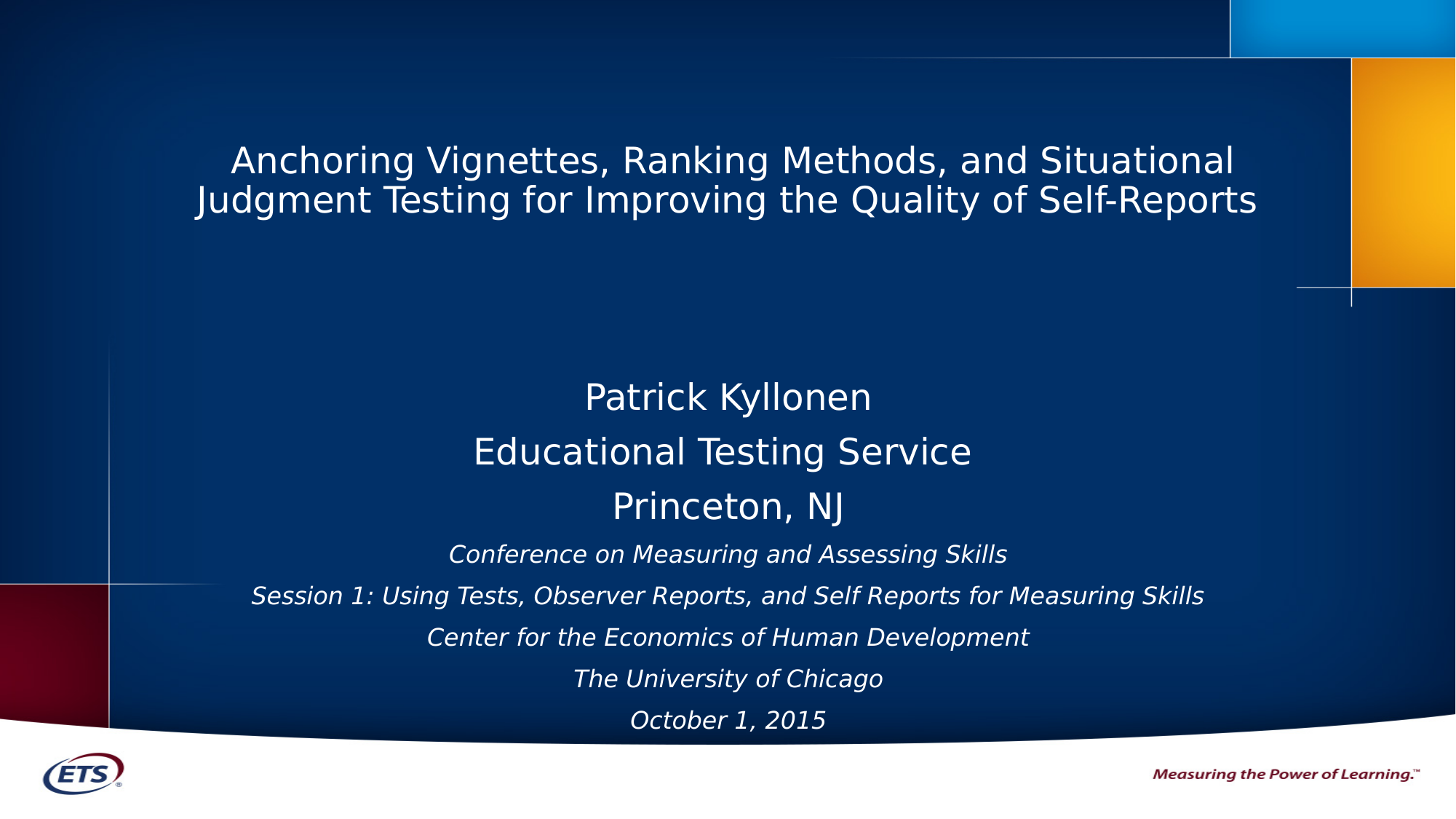

# Anchoring Vignettes, Ranking Methods, and Situational Judgment Testing for Improving the Quality of Self-Reports
Patrick Kyllonen
Educational Testing Service
Princeton, NJ
Conference on Measuring and Assessing Skills
Session 1: Using Tests, Observer Reports, and Self Reports for Measuring Skills
Center for the Economics of Human Development
The University of Chicago
October 1, 2015